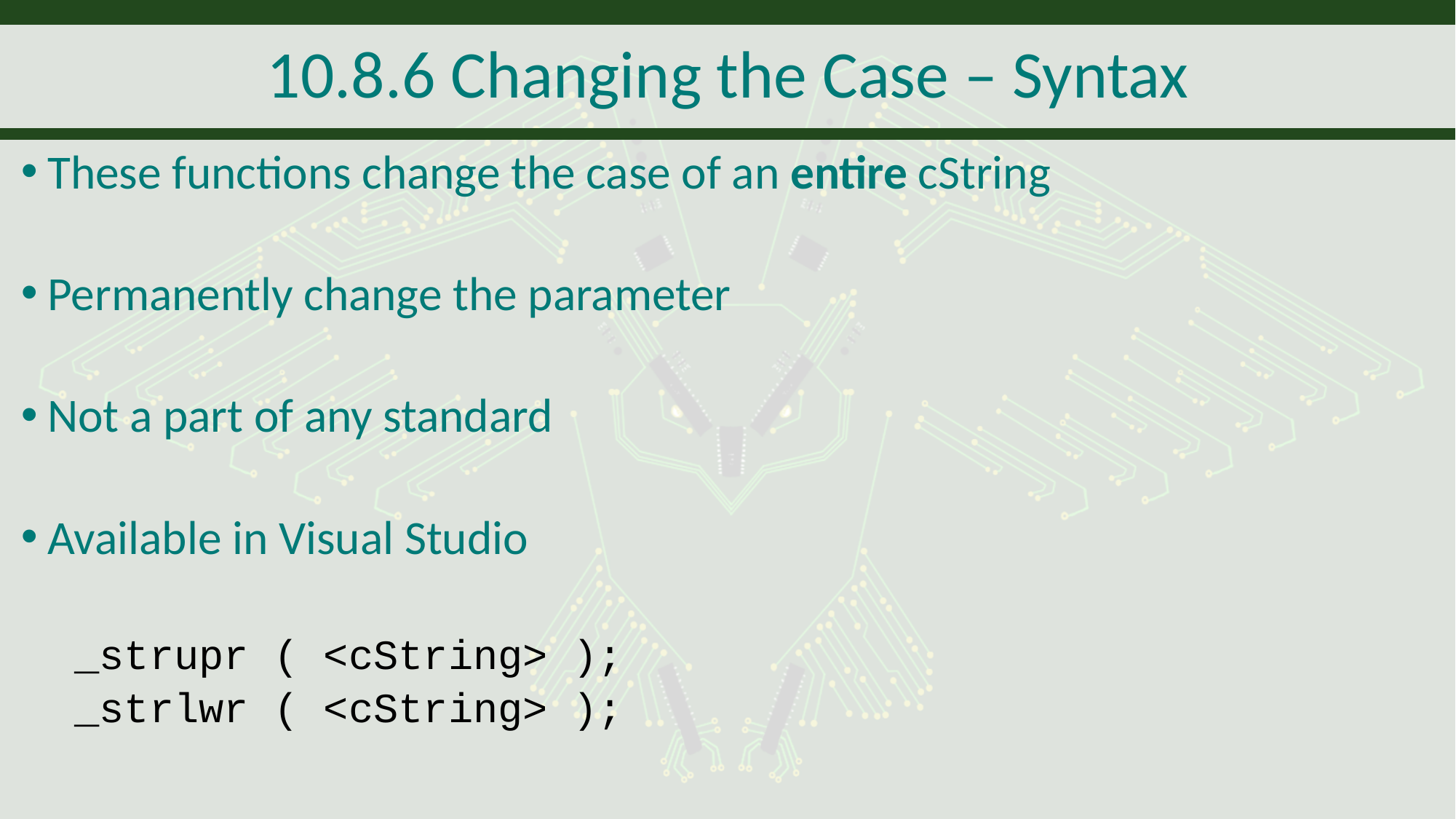

# 10.8.6 Changing the Case – Syntax
These functions change the case of an entire cString

Permanently change the parameter

Not a part of any standard

Available in Visual Studio

_strupr ( <cString> );
_strlwr ( <cString> );